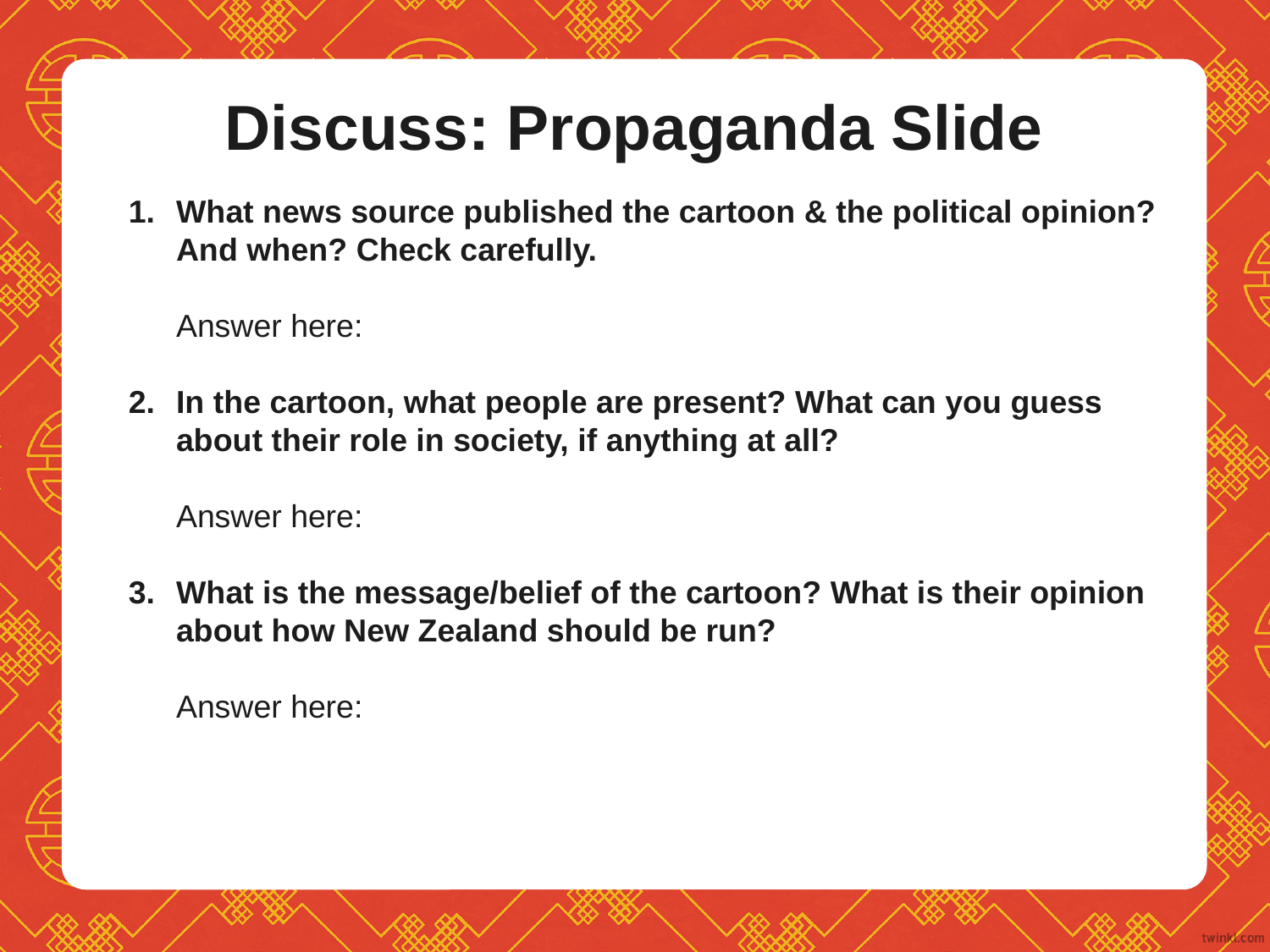

# Discuss: Propaganda Slide
What news source published the cartoon & the political opinion? And when? Check carefully.
Answer here:

In the cartoon, what people are present? What can you guess about their role in society, if anything at all?
Answer here:

What is the message/belief of the cartoon? What is their opinion about how New Zealand should be run?
Answer here: